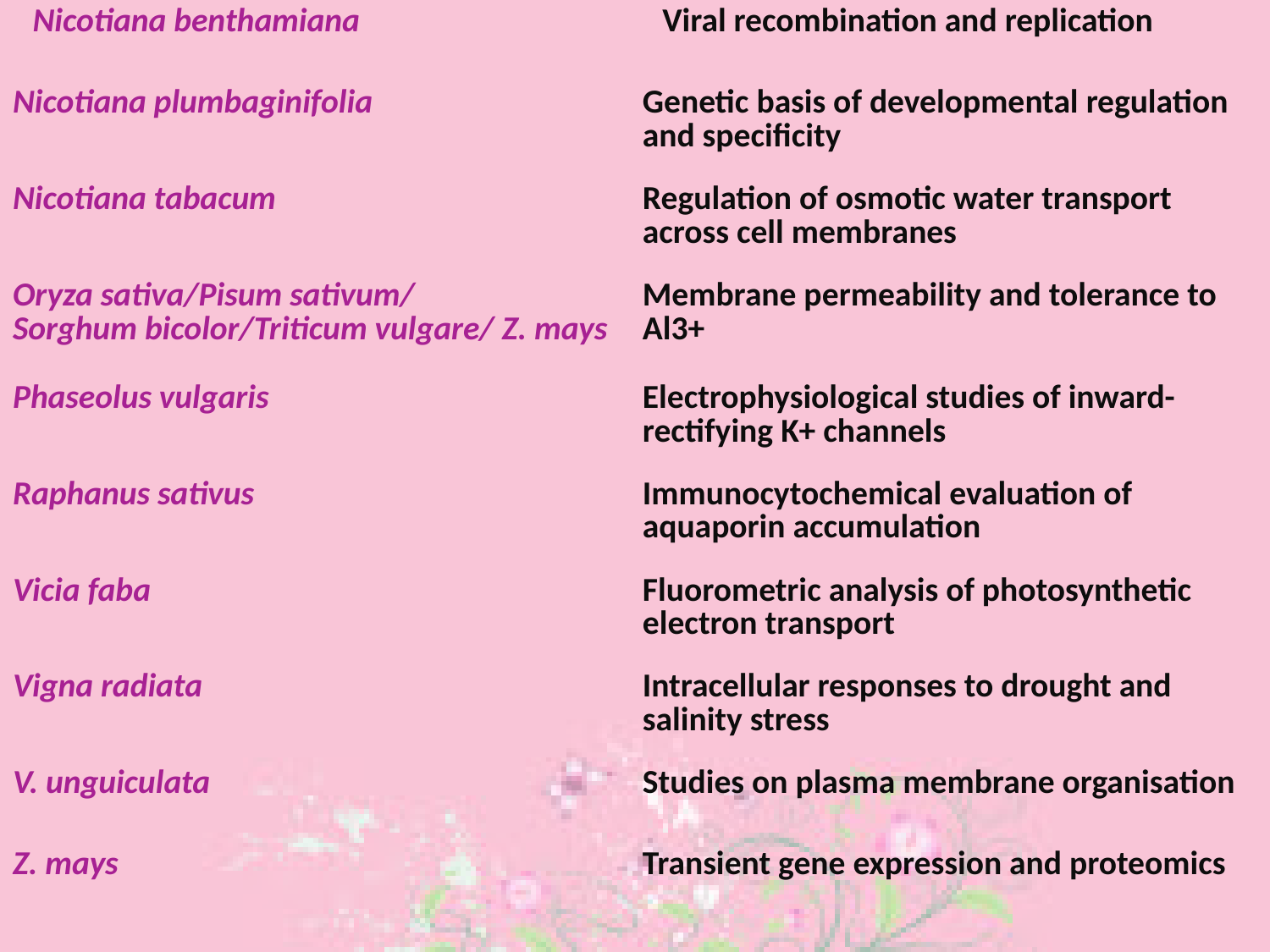

| Nicotiana benthamiana | Viral recombination and replication |
| --- | --- |
| Nicotiana plumbaginifolia | Genetic basis of developmental regulation and specificity |
| Nicotiana tabacum | Regulation of osmotic water transport across cell membranes |
| Oryza sativa/Pisum sativum/ Sorghum bicolor/Triticum vulgare/ Z. mays | Membrane permeability and tolerance to Al3+ |
| Phaseolus vulgaris | Electrophysiological studies of inward-rectifying K+ channels |
| Raphanus sativus | Immunocytochemical evaluation of aquaporin accumulation |
| Vicia faba | Fluorometric analysis of photosynthetic electron transport |
| Vigna radiata | Intracellular responses to drought and salinity stress |
| V. unguiculata | Studies on plasma membrane organisation |
| Z. mays | Transient gene expression and proteomics |